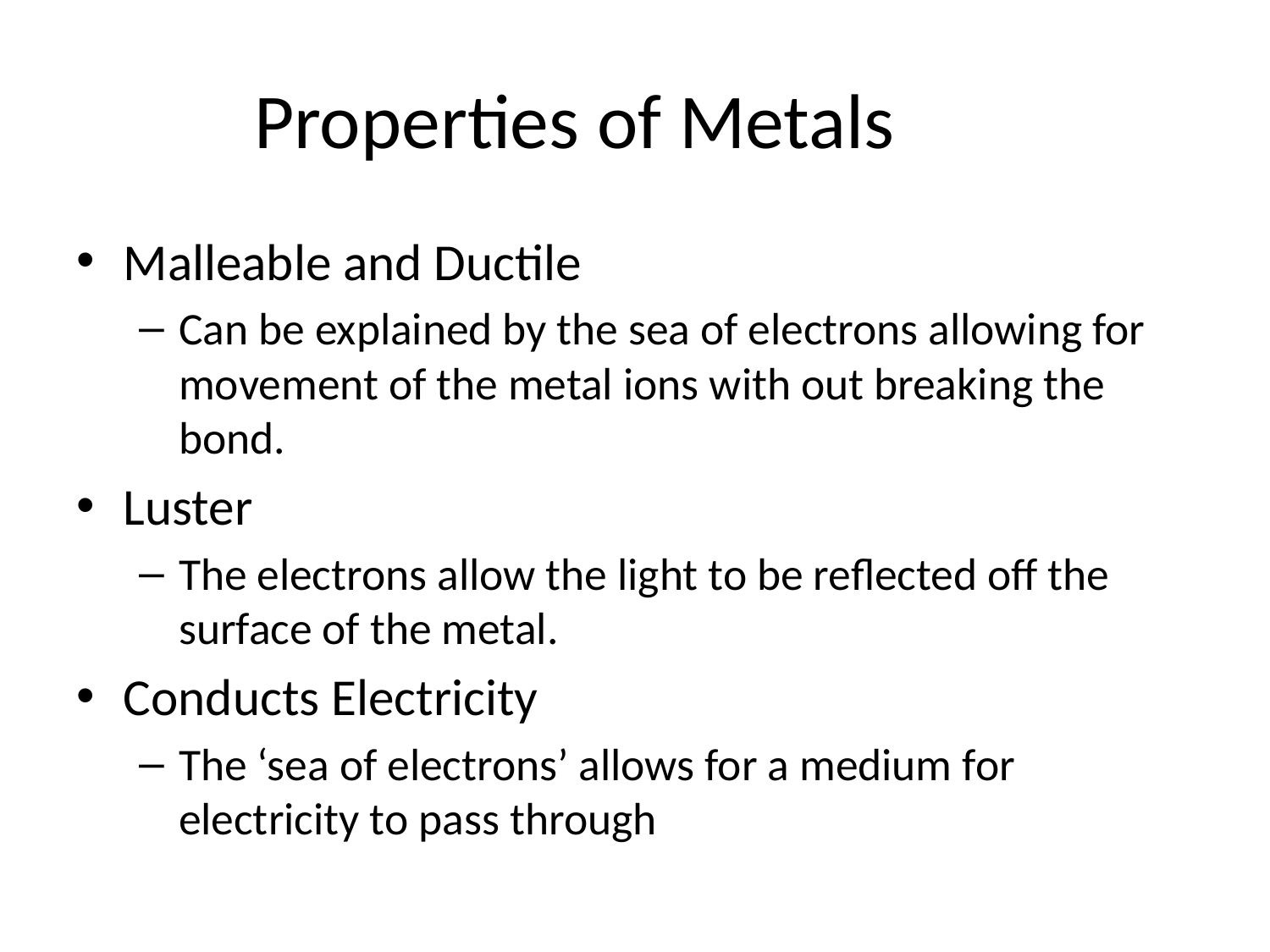

# Properties of Metals
Malleable and Ductile
Can be explained by the sea of electrons allowing for movement of the metal ions with out breaking the bond.
Luster
The electrons allow the light to be reflected off the surface of the metal.
Conducts Electricity
The ‘sea of electrons’ allows for a medium for electricity to pass through